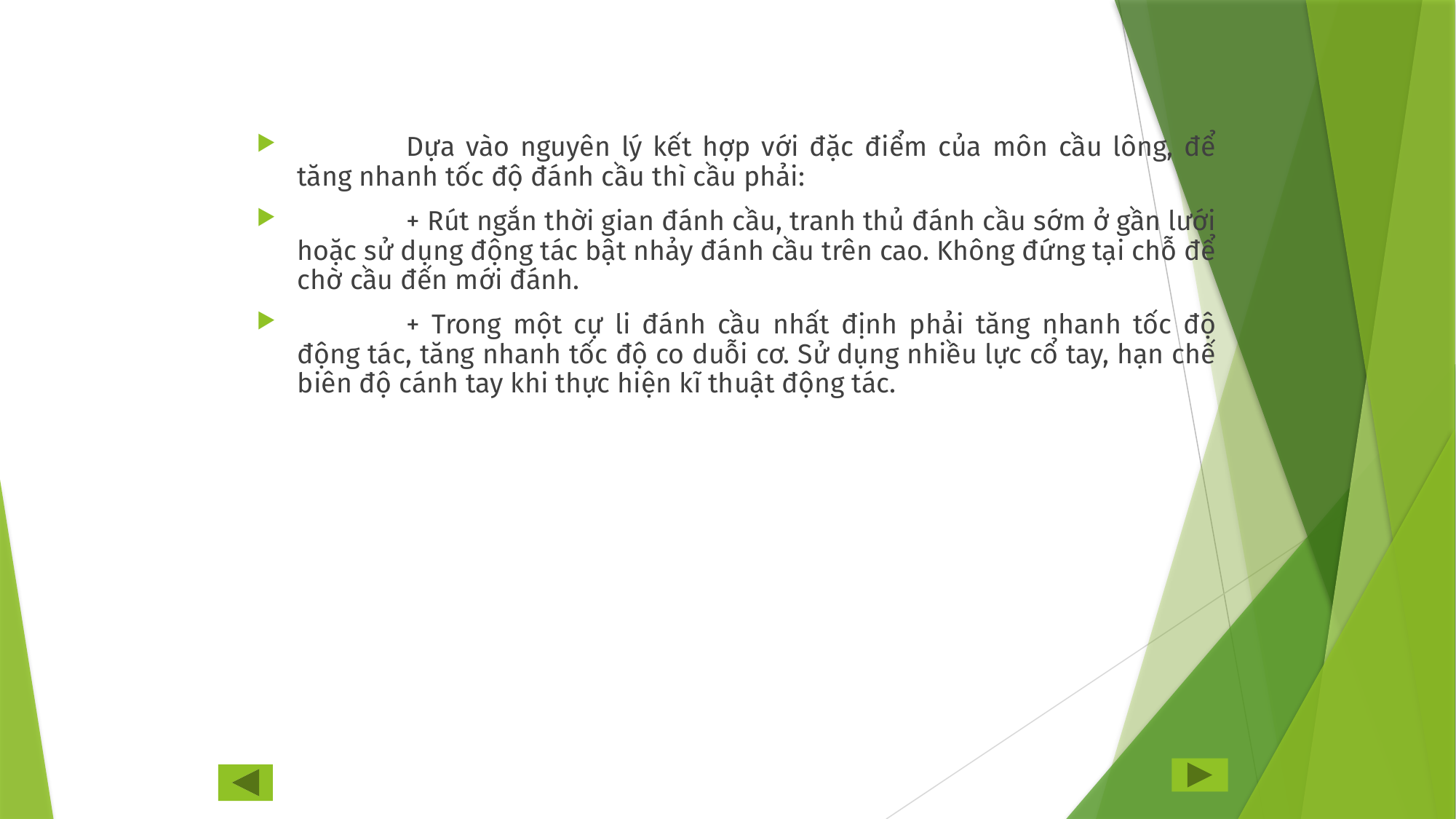

Dựa vào nguyên lý kết hợp với đặc điểm của môn cầu lông, để tăng nhanh tốc độ đánh cầu thì cầu phải:
	+ Rút ngắn thời gian đánh cầu, tranh thủ đánh cầu sớm ở gần lưới hoặc sử dụng động tác bật nhảy đánh cầu trên cao. Không đứng tại chỗ để chờ cầu đến mới đánh.
	+ Trong một cự li đánh cầu nhất định phải tăng nhanh tốc độ động tác, tăng nhanh tốc độ co duỗi cơ. Sử dụng nhiều lực cổ tay, hạn chế biên độ cánh tay khi thực hiện kĩ thuật động tác.